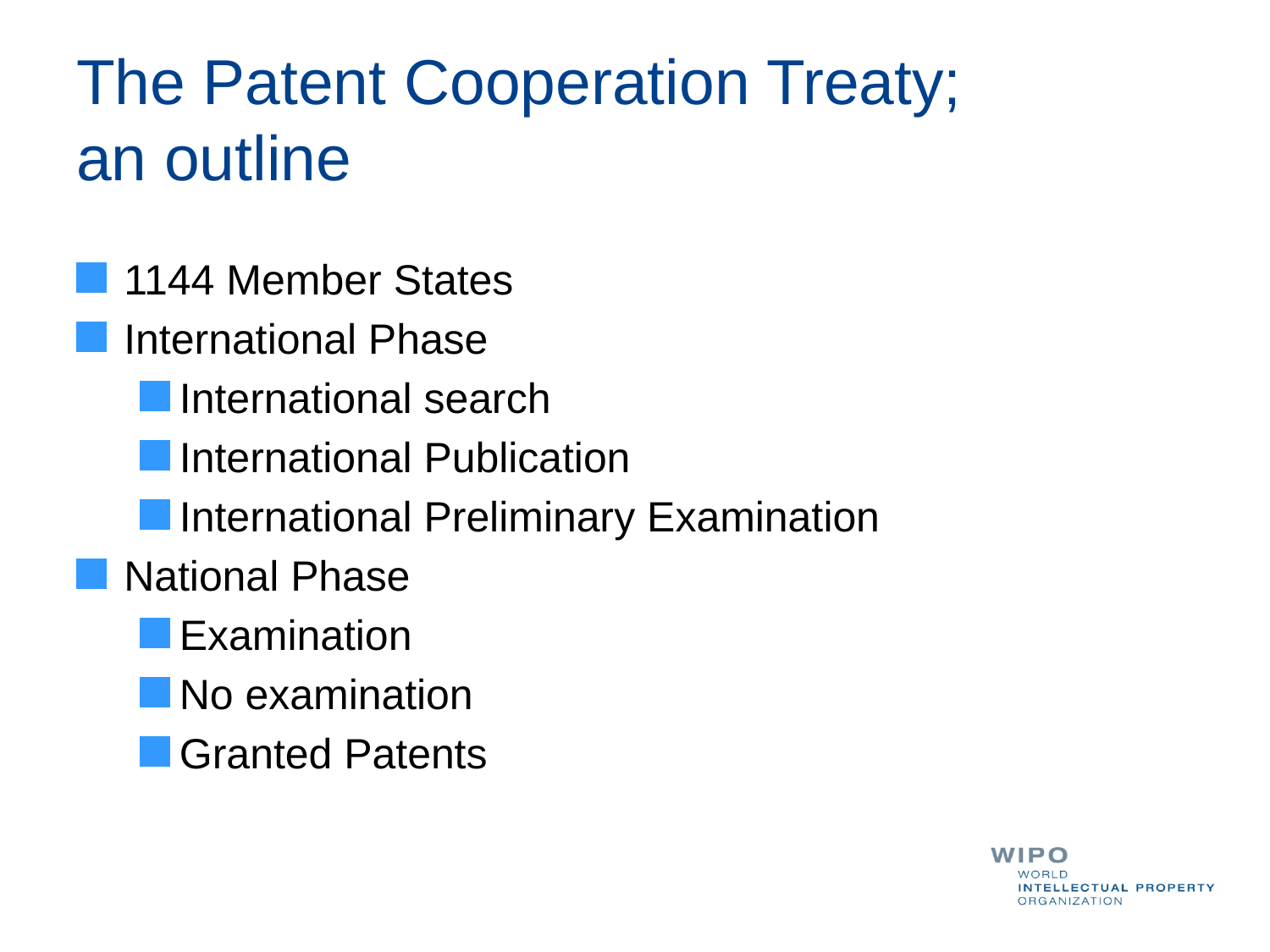

# The Patent Cooperation Treaty; an outline
1144 Member States
International Phase
International search
International Publication
International Preliminary Examination
National Phase
Examination
No examination
Granted Patents